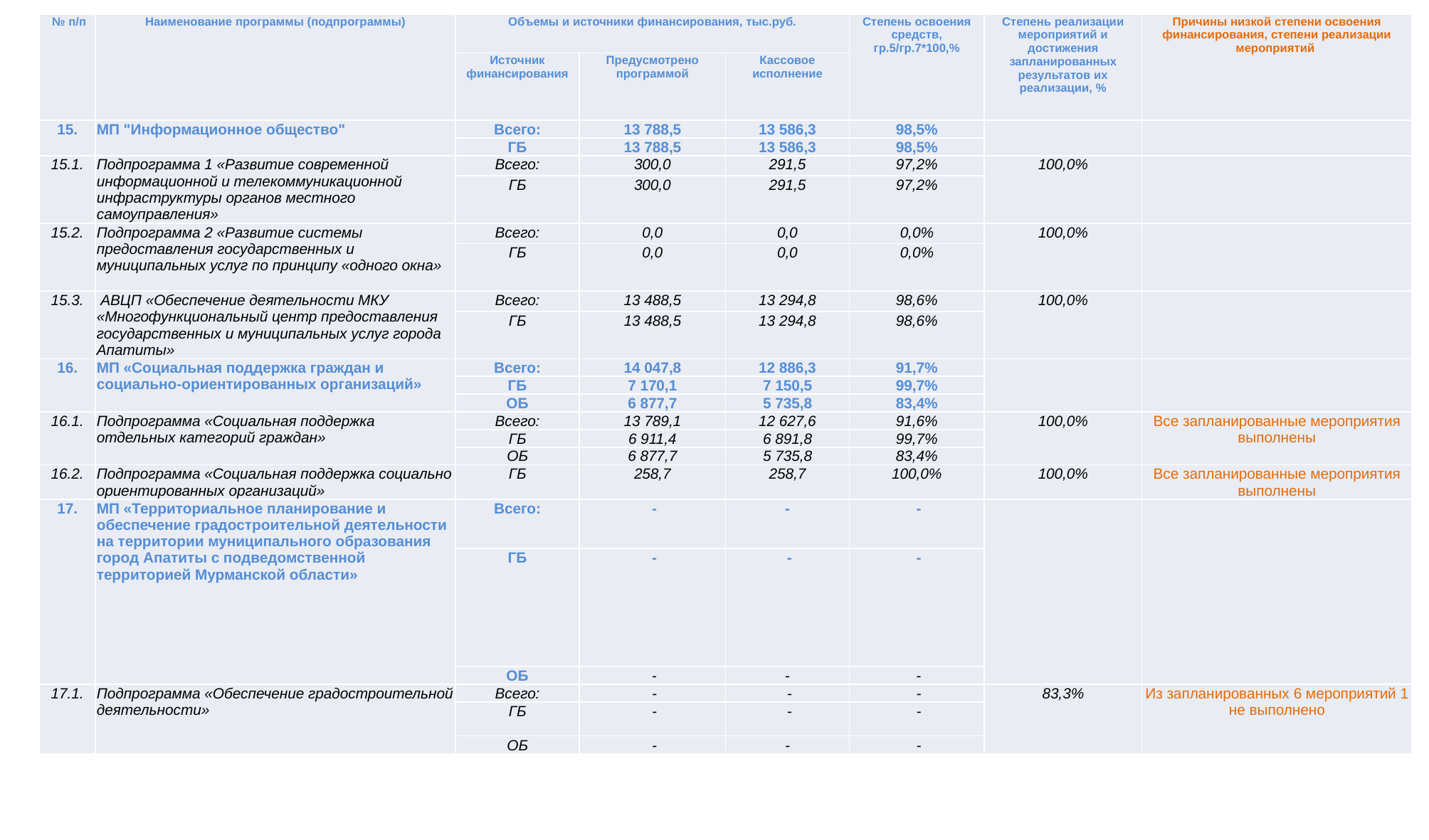

| № п/п | Наименование программы (подпрограммы) | Объемы и источники финансирования, тыс.руб. |  |  | Степень освоения средств, гр.5/гр.7\*100,% | Степень реализации мероприятий и достижения запланированных результатов их реализации, % | Причины низкой степени освоения финансирования, степени реализации мероприятий |
| --- | --- | --- | --- | --- | --- | --- | --- |
|  |  | Источник финансирования | Предусмотрено программой | Кассовое исполнение |  |  |  |
| 1 | 2 | 3 | 4 | 5 | 6 | 7 | 8 |
| 15. | МП "Информационное общество" | Всего: | 13 788,5 | 13 586,3 | 98,5% |  |  |
| --- | --- | --- | --- | --- | --- | --- | --- |
|  |  | ГБ | 13 788,5 | 13 586,3 | 98,5% |  |  |
| 15.1. | Подпрограмма 1 «Развитие современной информационной и телекоммуникационной инфраструктуры органов местного самоуправления» | Всего: | 300,0 | 291,5 | 97,2% | 100,0% |  |
|  |  | ГБ | 300,0 | 291,5 | 97,2% |  |  |
| 15.2. | Подпрограмма 2 «Развитие системы предоставления государственных и муниципальных услуг по принципу «одного окна» | Всего: | 0,0 | 0,0 | 0,0% | 100,0% |  |
|  |  | ГБ | 0,0 | 0,0 | 0,0% |  |  |
| 15.3. | АВЦП «Обеспечение деятельности МКУ «Многофункциональный центр предоставления государственных и муниципальных услуг города Апатиты» | Всего: | 13 488,5 | 13 294,8 | 98,6% | 100,0% |  |
|  |  | ГБ | 13 488,5 | 13 294,8 | 98,6% |  |  |
| 16. | МП «Социальная поддержка граждан и социально-ориентированных организаций» | Всего: | 14 047,8 | 12 886,3 | 91,7% |  |  |
|  |  | ГБ | 7 170,1 | 7 150,5 | 99,7% |  |  |
|  |  | ОБ | 6 877,7 | 5 735,8 | 83,4% |  |  |
| 16.1. | Подпрограмма «Социальная поддержка отдельных категорий граждан» | Всего: | 13 789,1 | 12 627,6 | 91,6% | 100,0% | Все запланированные мероприятия выполнены |
|  |  | ГБ | 6 911,4 | 6 891,8 | 99,7% |  |  |
|  |  | ОБ | 6 877,7 | 5 735,8 | 83,4% |  |  |
| 16.2. | Подпрограмма «Социальная поддержка социально ориентированных организаций» | ГБ | 258,7 | 258,7 | 100,0% | 100,0% | Все запланированные мероприятия выполнены |
| 17. | МП «Территориальное планирование и обеспечение градостроительной деятельности на территории муниципального образования город Апатиты с подведомственной территорией Мурманской области» | Всего: | - | - | - |  |  |
|  |  | ГБ | - | - | - |  |  |
|  |  | ОБ | - | - | - |  |  |
| 17.1. | Подпрограмма «Обеспечение градостроительной деятельности» | Всего: | - | - | - | 83,3% | Из запланированных 6 мероприятий 1 не выполнено |
|  |  | ГБ | - | - | - |  |  |
|  |  | ОБ | - | - | - |  |  |